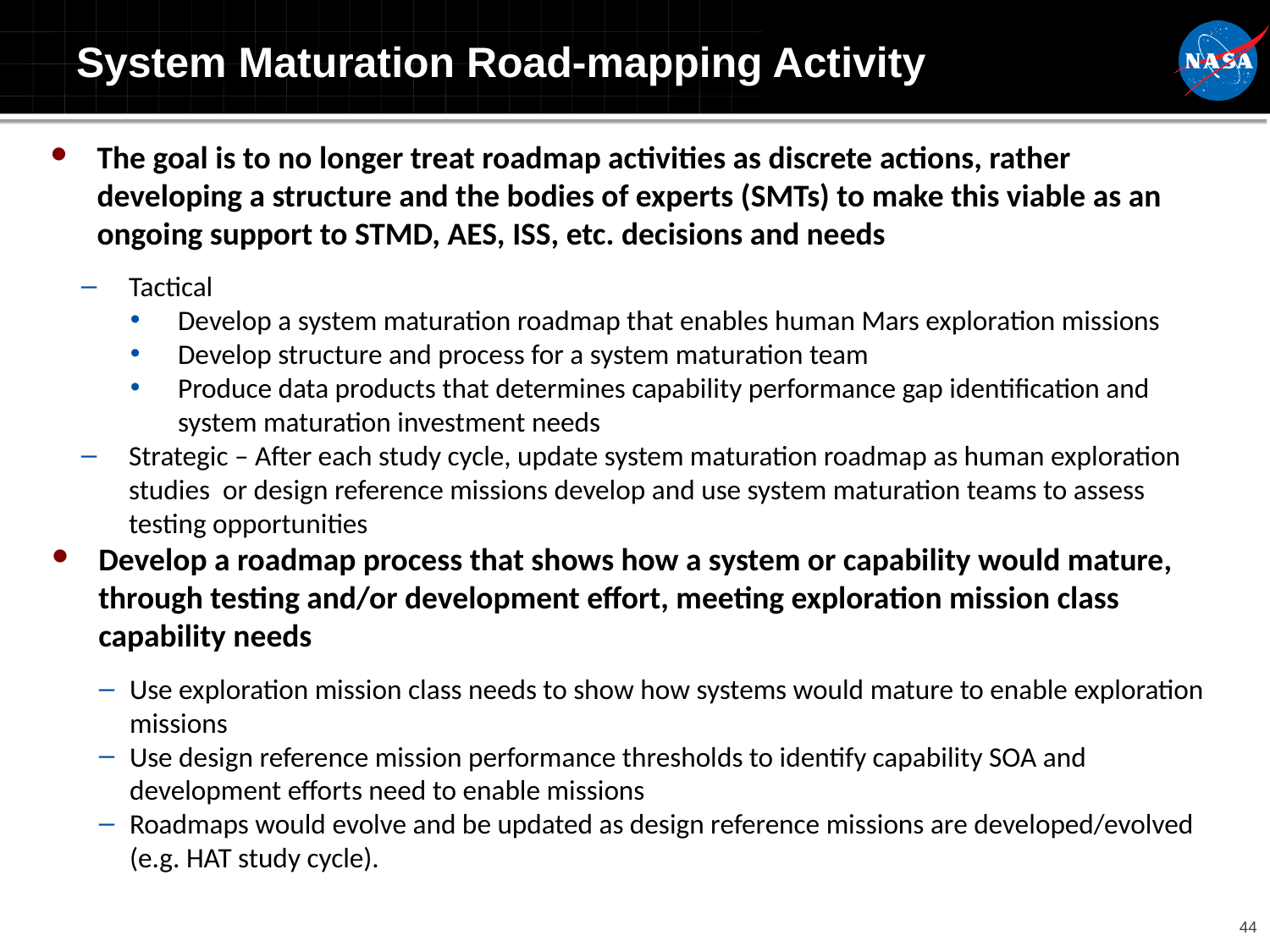

# System Maturation Road-mapping Activity
The goal is to no longer treat roadmap activities as discrete actions, rather developing a structure and the bodies of experts (SMTs) to make this viable as an ongoing support to STMD, AES, ISS, etc. decisions and needs
Tactical
Develop a system maturation roadmap that enables human Mars exploration missions
Develop structure and process for a system maturation team
Produce data products that determines capability performance gap identification and system maturation investment needs
Strategic – After each study cycle, update system maturation roadmap as human exploration studies  or design reference missions develop and use system maturation teams to assess testing opportunities
Develop a roadmap process that shows how a system or capability would mature, through testing and/or development effort, meeting exploration mission class capability needs
Use exploration mission class needs to show how systems would mature to enable exploration missions
Use design reference mission performance thresholds to identify capability SOA and development efforts need to enable missions
Roadmaps would evolve and be updated as design reference missions are developed/evolved (e.g. HAT study cycle).
44